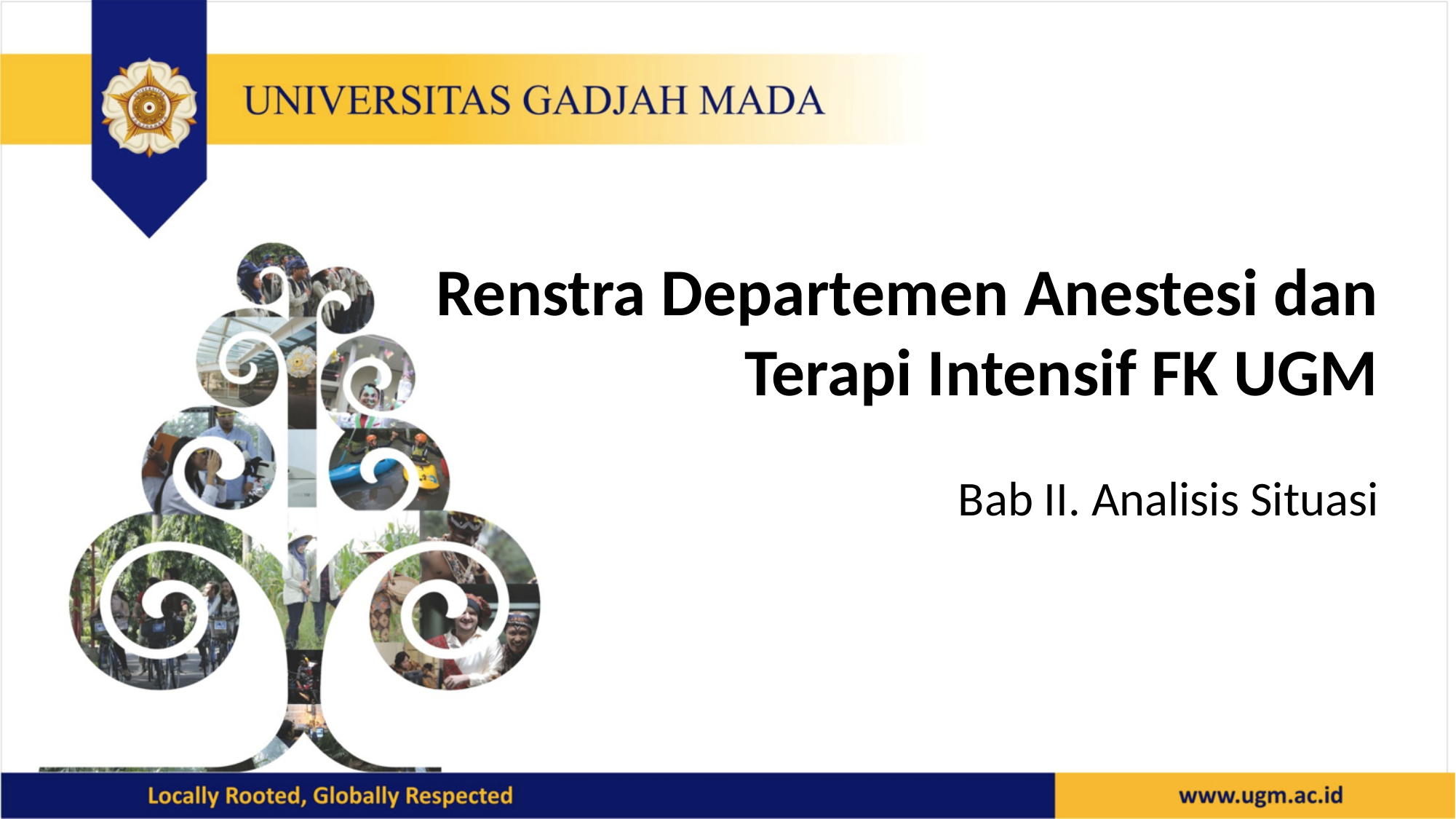

Renstra Departemen Anestesi dan Terapi Intensif FK UGM

Bab II. Analisis Situasi